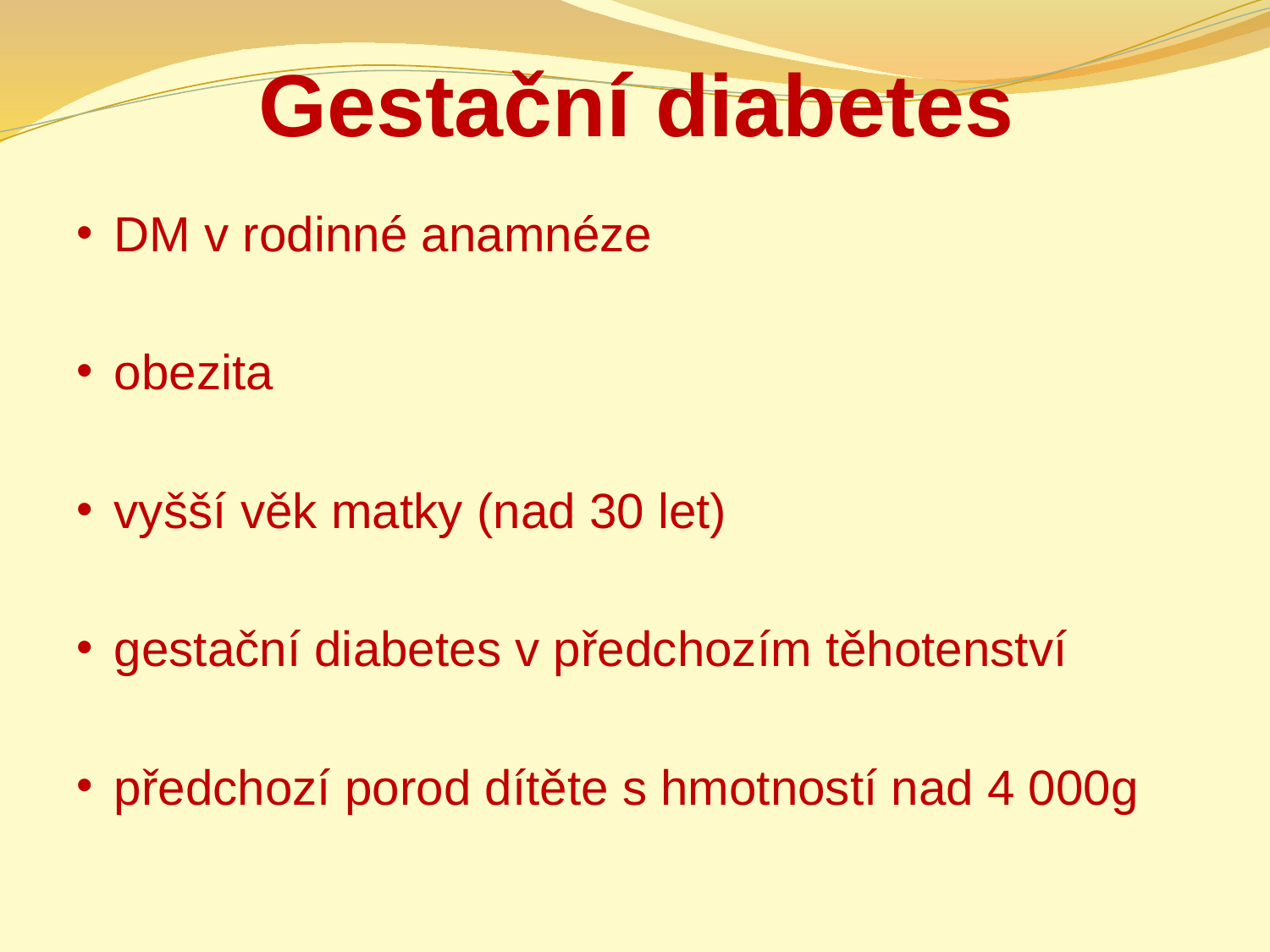

# Gestační diabetes
DM v rodinné anamnéze

obezita

vyšší věk matky (nad 30 let)

gestační diabetes v předchozím těhotenství

předchozí porod dítěte s hmotností nad 4 000g